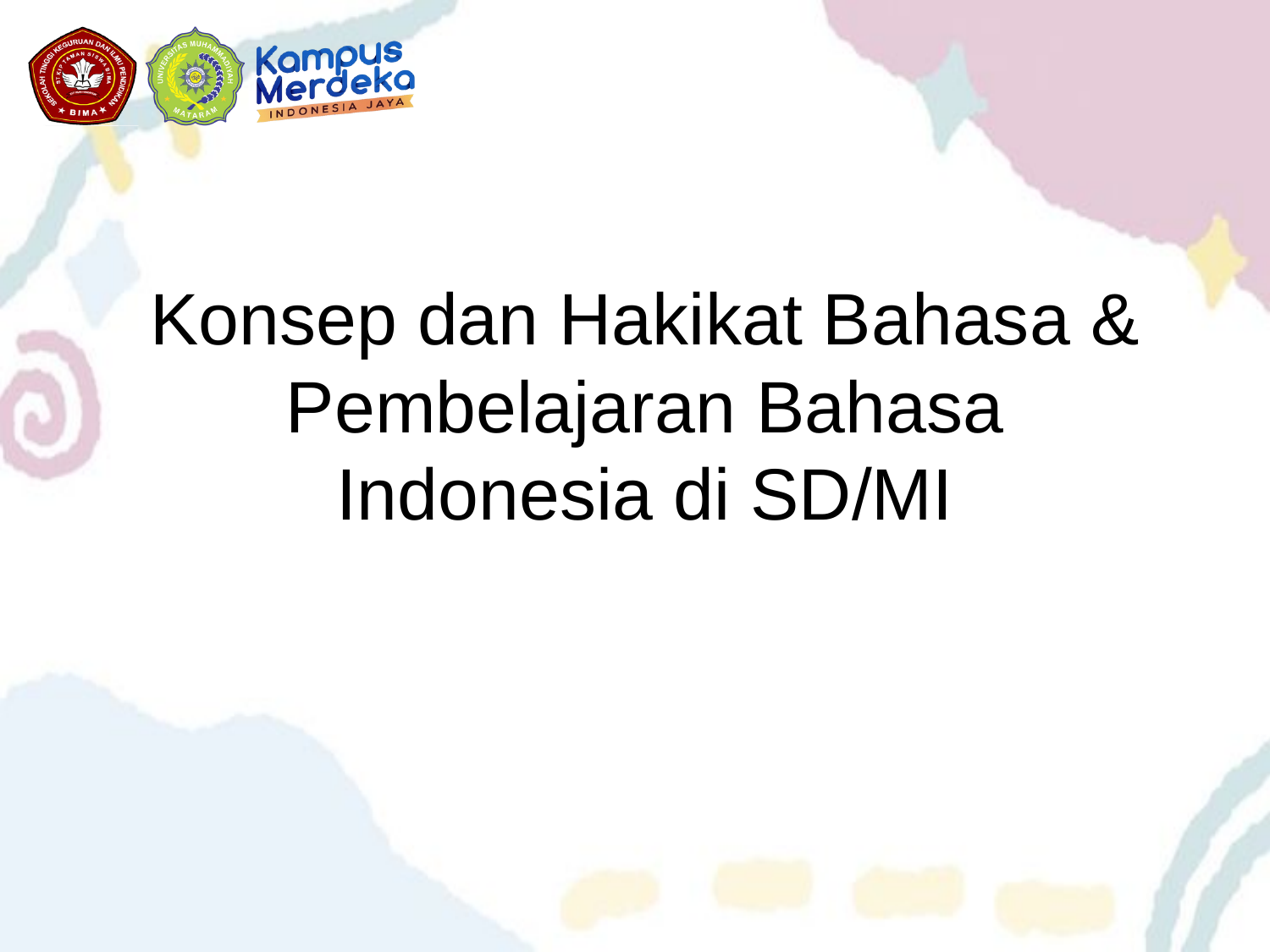

# Konsep dan Hakikat Bahasa & Pembelajaran Bahasa Indonesia di SD/MI